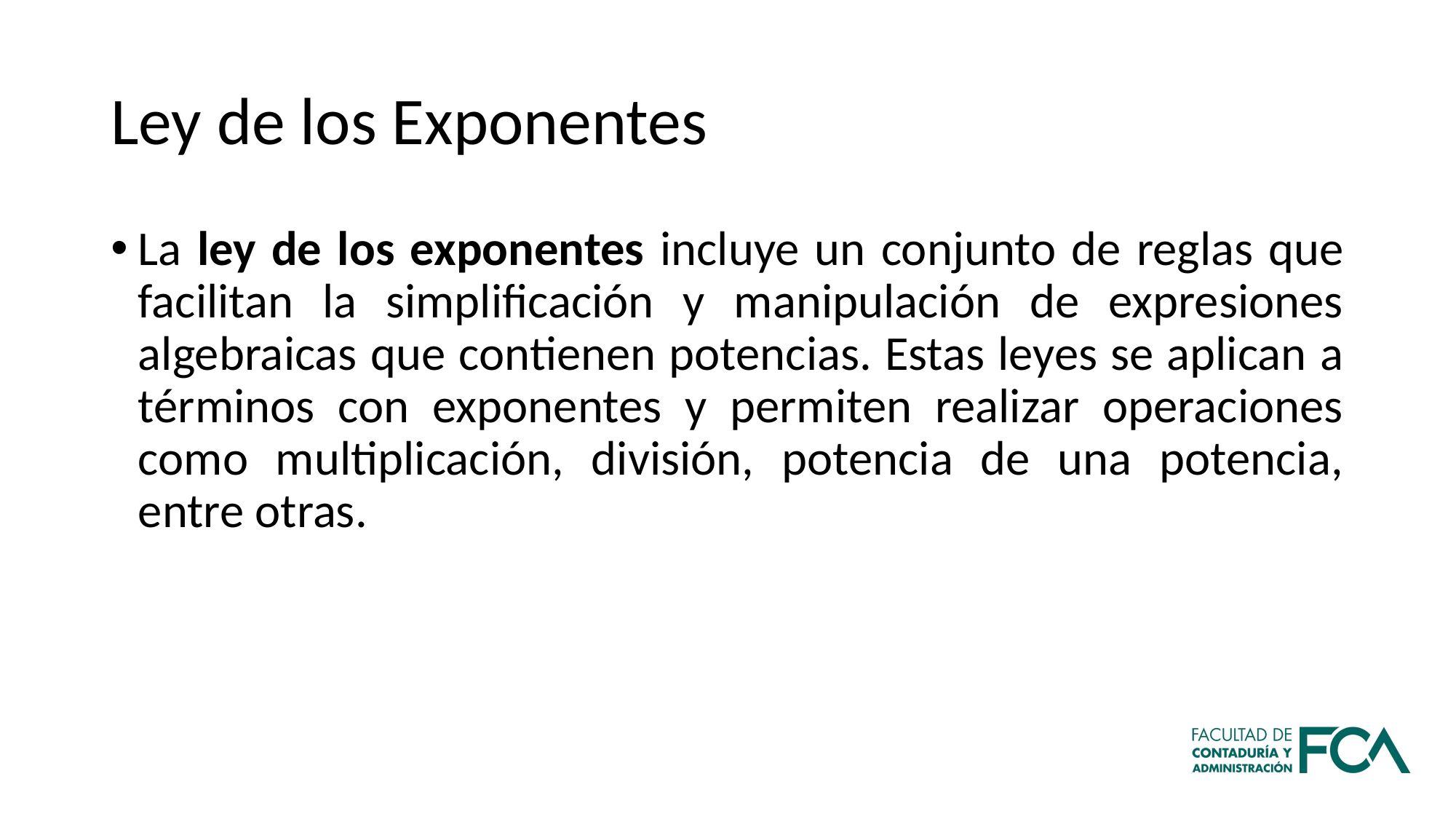

# Ley de los Exponentes
La ley de los exponentes incluye un conjunto de reglas que facilitan la simplificación y manipulación de expresiones algebraicas que contienen potencias. Estas leyes se aplican a términos con exponentes y permiten realizar operaciones como multiplicación, división, potencia de una potencia, entre otras.